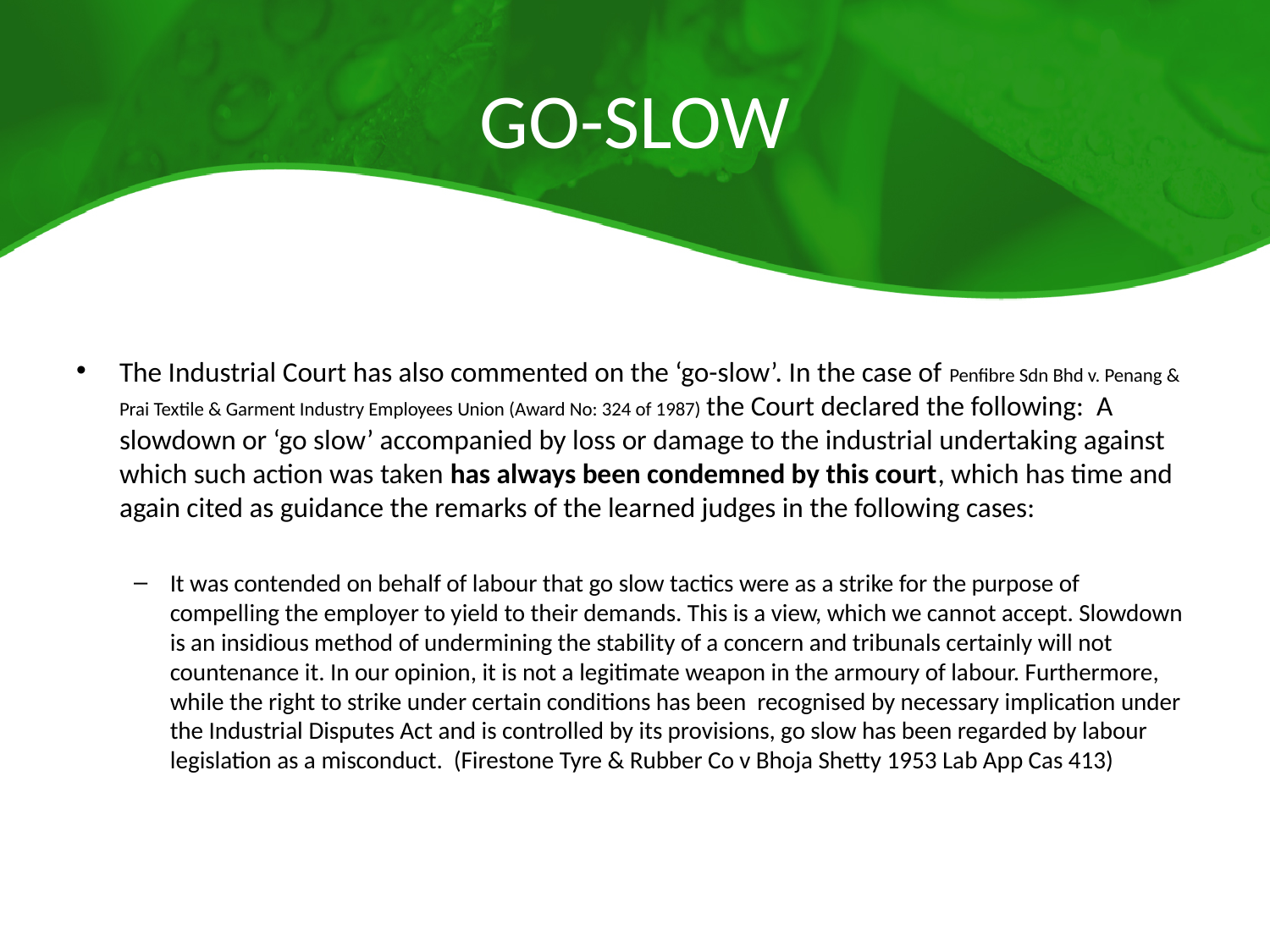

# GO-SLOW
The Industrial Court has also commented on the ‘go-slow’. In the case of Penfibre Sdn Bhd v. Penang & Prai Textile & Garment Industry Employees Union (Award No: 324 of 1987) the Court declared the following:  A slowdown or ‘go slow’ accompanied by loss or damage to the industrial undertaking against which such action was taken has always been condemned by this court, which has time and again cited as guidance the remarks of the learned judges in the following cases:

It was contended on behalf of labour that go slow tactics were as a strike for the purpose of compelling the employer to yield to their demands. This is a view, which we cannot accept. Slowdown is an insidious method of undermining the stability of a concern and tribunals certainly will not countenance it. In our opinion, it is not a legitimate weapon in the armoury of labour. Furthermore,  while the right to strike under certain conditions has been  recognised by necessary implication under the Industrial Disputes Act and is controlled by its provisions, go slow has been regarded by labour legislation as a misconduct.  (Firestone Tyre & Rubber Co v Bhoja Shetty 1953 Lab App Cas 413)